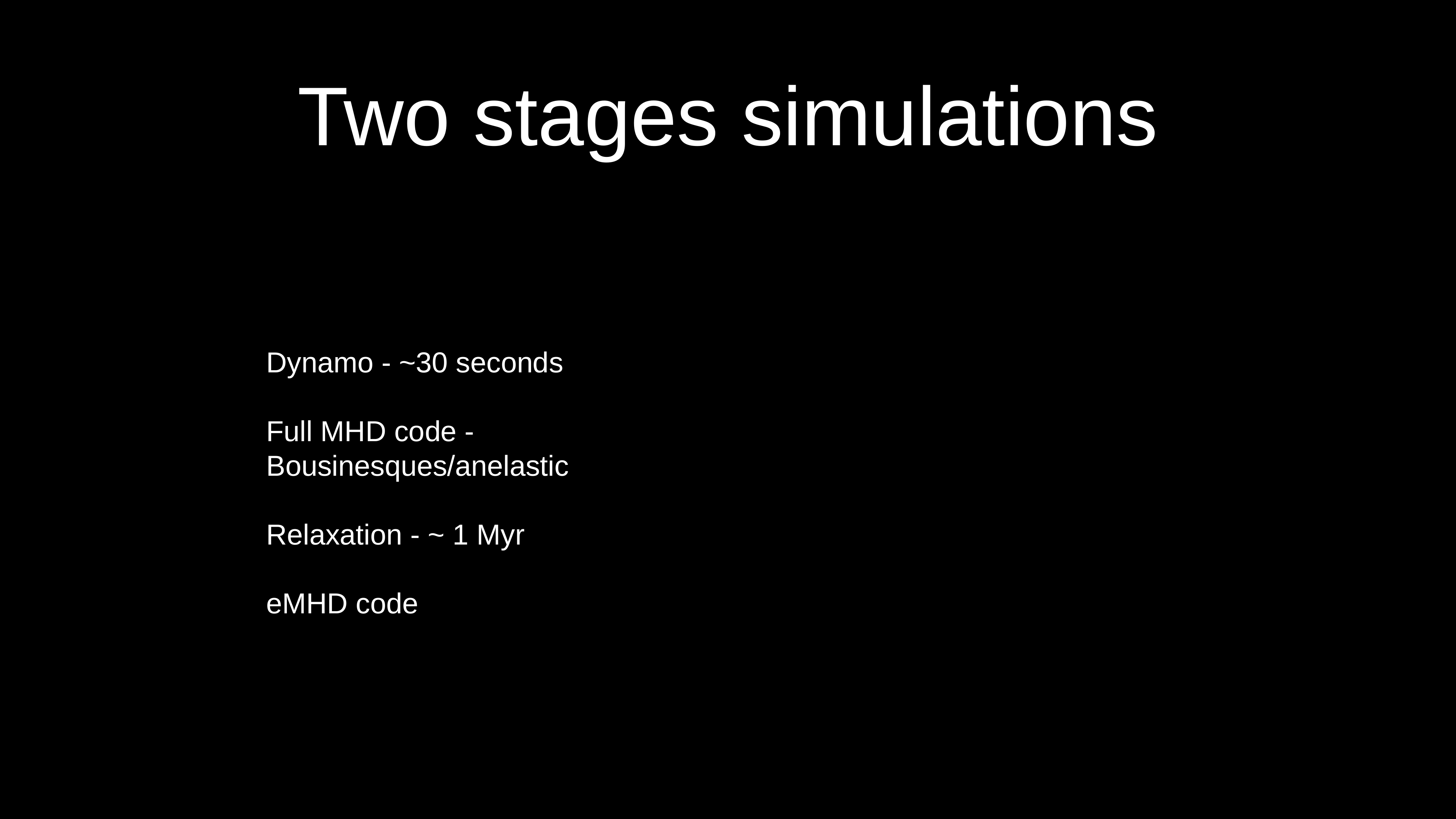

# Two stages simulations
Dynamo - ~30 seconds
Full MHD code - Bousinesques/anelastic
Relaxation - ~ 1 Myr
eMHD code